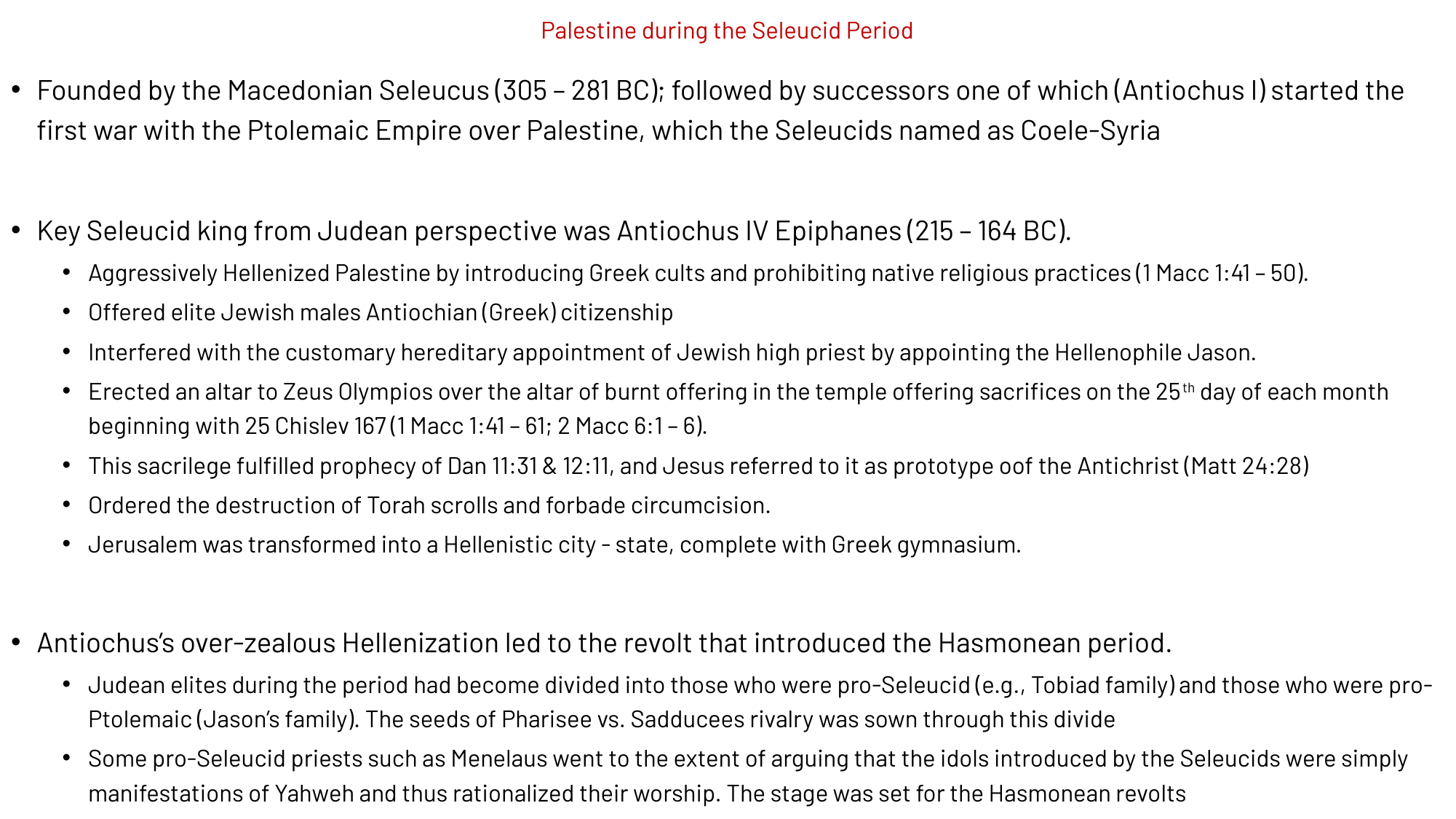

# Palestine during the Seleucid Period
Founded by the Macedonian Seleucus (305 – 281 BC); followed by successors one of which (Antiochus I) started the first war with the Ptolemaic Empire over Palestine, which the Seleucids named as Coele-Syria

Key Seleucid king from Judean perspective was Antiochus IV Epiphanes (215 – 164 BC).
Aggressively Hellenized Palestine by introducing Greek cults and prohibiting native religious practices (1 Macc 1:41 – 50).
Offered elite Jewish males Antiochian (Greek) citizenship
Interfered with the customary hereditary appointment of Jewish high priest by appointing the Hellenophile Jason.
Erected an altar to Zeus Olympios over the altar of burnt offering in the temple offering sacrifices on the 25th day of each month beginning with 25 Chislev 167 (1 Macc 1:41 – 61; 2 Macc 6:1 – 6).
This sacrilege fulfilled prophecy of Dan 11:31 & 12:11, and Jesus referred to it as prototype oof the Antichrist (Matt 24:28)
Ordered the destruction of Torah scrolls and forbade circumcision.
Jerusalem was transformed into a Hellenistic city - state, complete with Greek gymnasium.

Antiochus’s over-zealous Hellenization led to the revolt that introduced the Hasmonean period.
Judean elites during the period had become divided into those who were pro-Seleucid (e.g., Tobiad family) and those who were pro-Ptolemaic (Jason’s family). The seeds of Pharisee vs. Sadducees rivalry was sown through this divide
Some pro-Seleucid priests such as Menelaus went to the extent of arguing that the idols introduced by the Seleucids were simply manifestations of Yahweh and thus rationalized their worship. The stage was set for the Hasmonean revolts